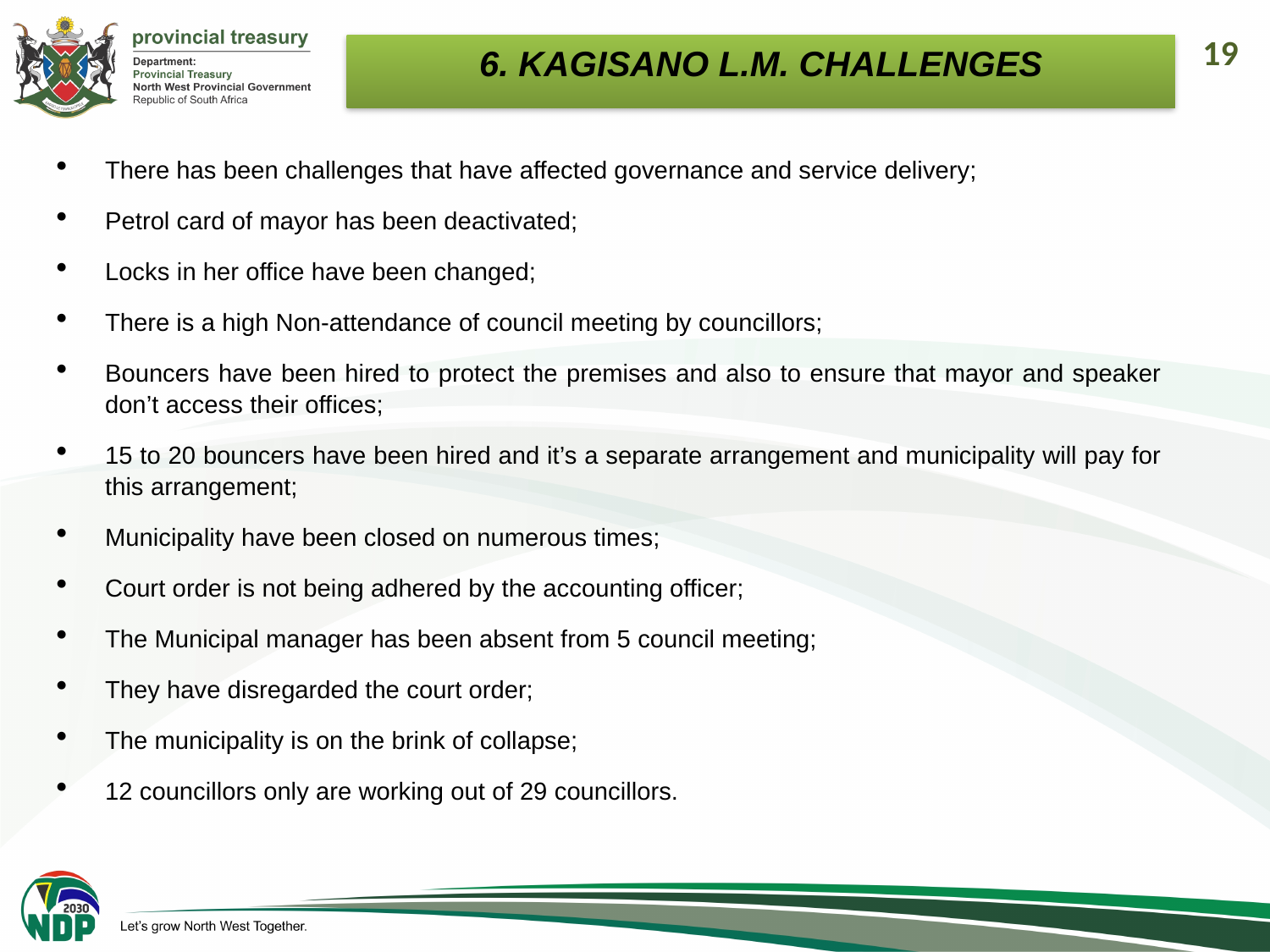

19
6. KAGISANO L.M. CHALLENGES
There has been challenges that have affected governance and service delivery;
Petrol card of mayor has been deactivated;
Locks in her office have been changed;
There is a high Non-attendance of council meeting by councillors;
Bouncers have been hired to protect the premises and also to ensure that mayor and speaker don’t access their offices;
15 to 20 bouncers have been hired and it’s a separate arrangement and municipality will pay for this arrangement;
Municipality have been closed on numerous times;
Court order is not being adhered by the accounting officer;
The Municipal manager has been absent from 5 council meeting;
They have disregarded the court order;
The municipality is on the brink of collapse;
12 councillors only are working out of 29 councillors.